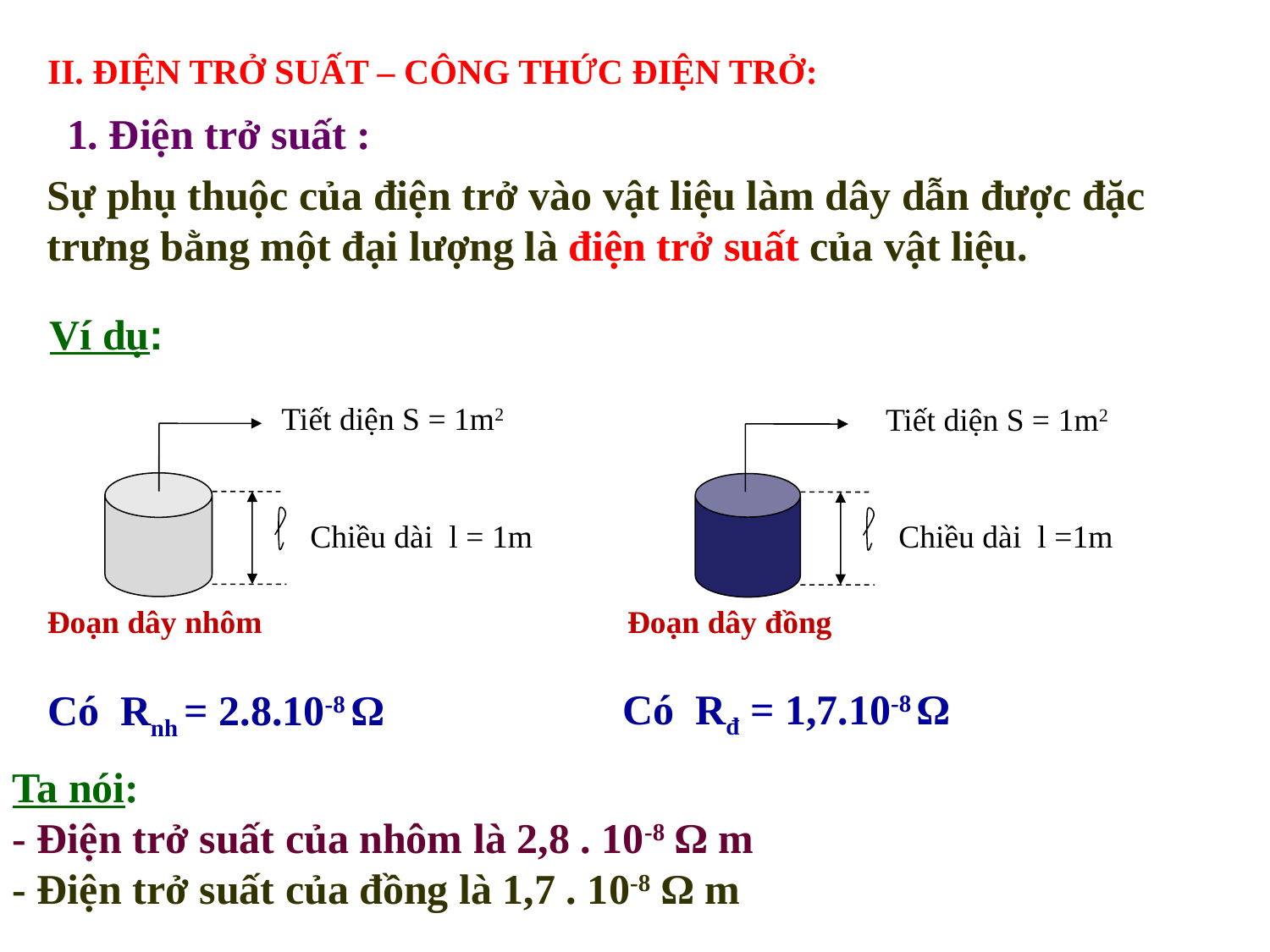

II. ĐIỆN TRỞ SUẤT – CÔNG THỨC ĐIỆN TRỞ:
1. Điện trở suất :
Sự phụ thuộc của điện trở vào vật liệu làm dây dẫn được đặc trưng bằng một đại lượng là điện trở suất của vật liệu.
Ví dụ:
Tiết diện S = 1m2

Chiều dài  l = 1m

Đoạn dây nhôm
Tiết diện S = 1m2

Chiều dài  l =1m

Đoạn dây đồng
Có  Rđ = 1,7.10-8 Ω
Có  Rnh = 2.8.10-8 Ω
Ta nói:
- Điện trở suất của nhôm là 2,8 . 10-8 Ω m
- Điện trở suất của đồng là 1,7 . 10-8 Ω m